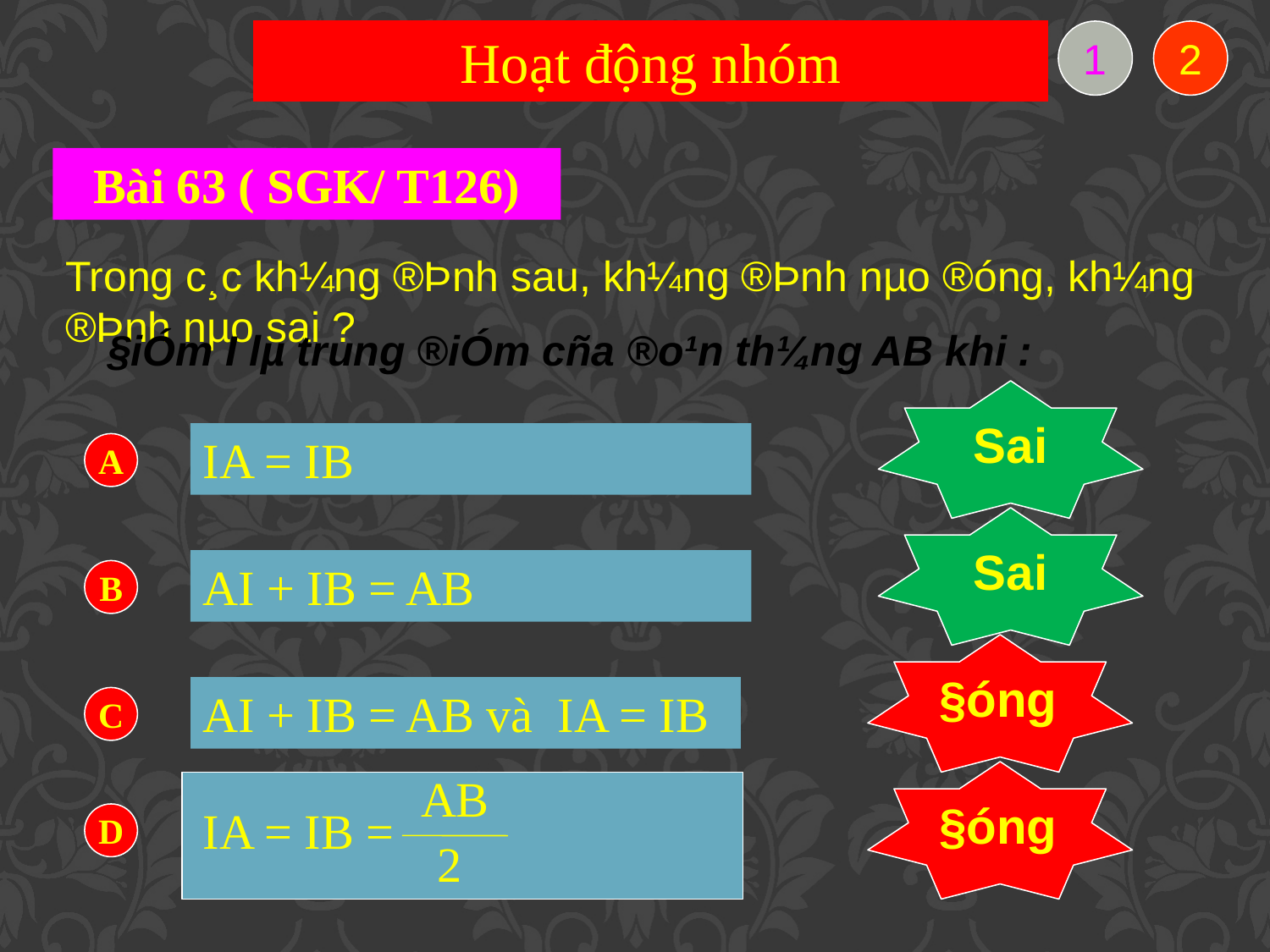

Hoạt động nhóm
1
2
Bài 63 ( SGK/ T126)
Trong c¸c kh¼ng ®Þnh sau, kh¼ng ®Þnh nµo ®óng, kh¼ng ®Þnh nµo sai ?
§iÓm I lµ trung ®iÓm cña ®o¹n th¼ng AB khi :
Sai
IA = IB
A
Sai
AI + IB = AB
B
§óng
AI + IB = AB và  IA = IB
C
AB
§óng

IA = IB =
D
2